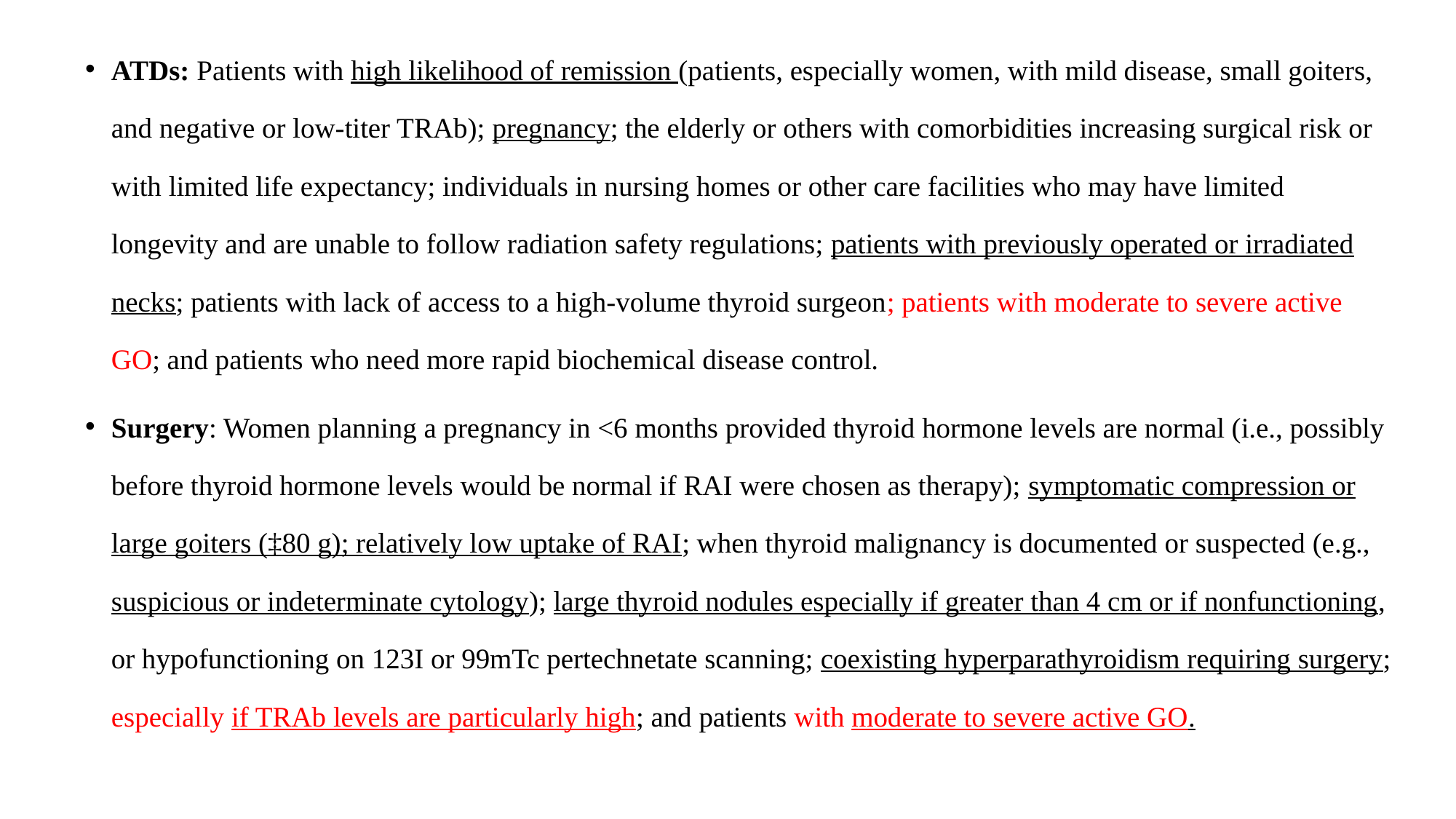

ATDs: Patients with high likelihood of remission (patients, especially women, with mild disease, small goiters, and negative or low-titer TRAb); pregnancy; the elderly or others with comorbidities increasing surgical risk or with limited life expectancy; individuals in nursing homes or other care facilities who may have limited longevity and are unable to follow radiation safety regulations; patients with previously operated or irradiated necks; patients with lack of access to a high-volume thyroid surgeon; patients with moderate to severe active GO; and patients who need more rapid biochemical disease control.
Surgery: Women planning a pregnancy in <6 months provided thyroid hormone levels are normal (i.e., possibly before thyroid hormone levels would be normal if RAI were chosen as therapy); symptomatic compression or large goiters (‡80 g); relatively low uptake of RAI; when thyroid malignancy is documented or suspected (e.g., suspicious or indeterminate cytology); large thyroid nodules especially if greater than 4 cm or if nonfunctioning, or hypofunctioning on 123I or 99mTc pertechnetate scanning; coexisting hyperparathyroidism requiring surgery; especially if TRAb levels are particularly high; and patients with moderate to severe active GO.